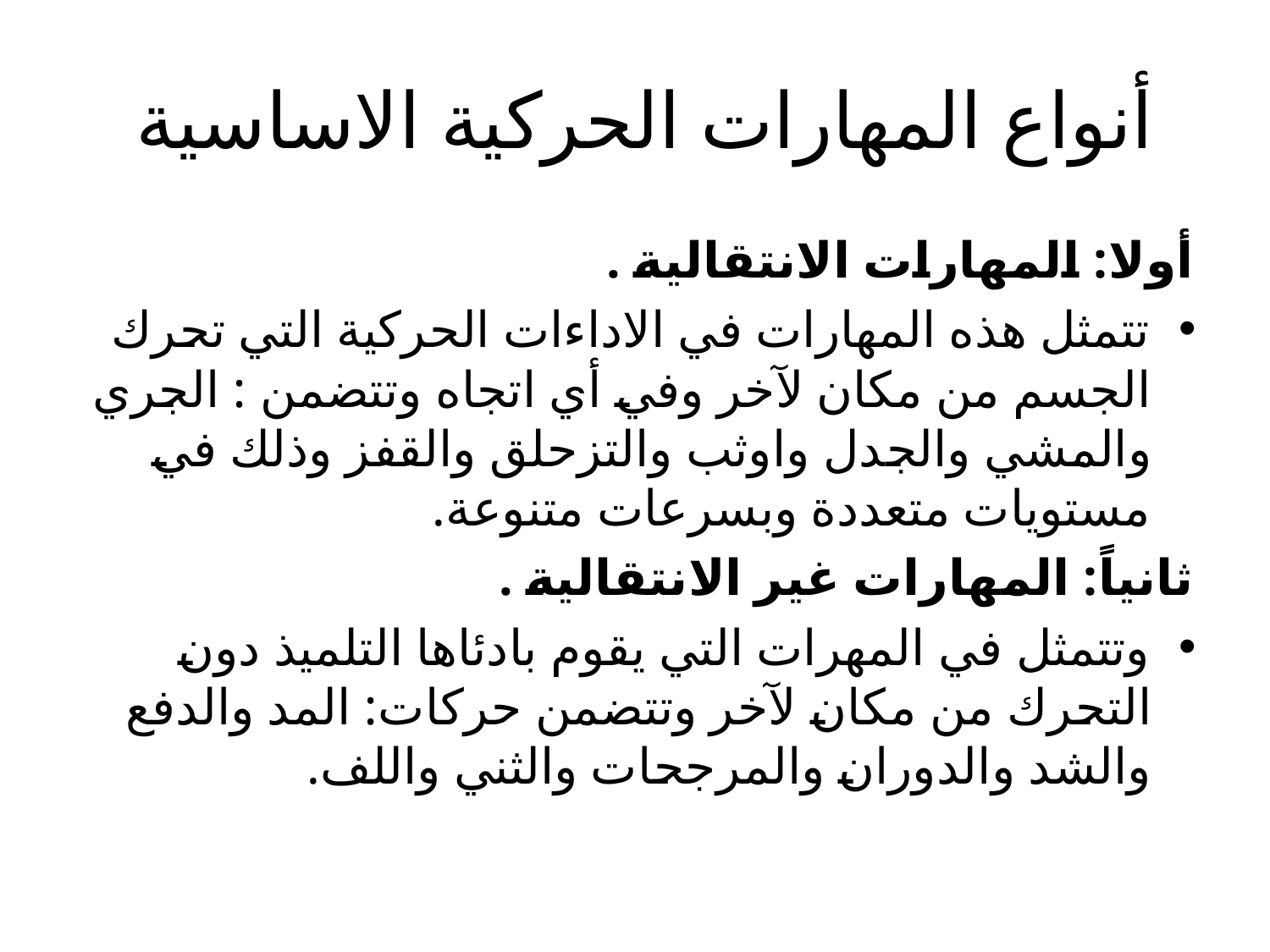

# أنواع المهارات الحركية الاساسية
أولا: المهارات الانتقالية .
تتمثل هذه المهارات في الاداءات الحركية التي تحرك الجسم من مكان لآخر وفي أي اتجاه وتتضمن : الجري والمشي والجدل واوثب والتزحلق والقفز وذلك في مستويات متعددة وبسرعات متنوعة.
ثانياً: المهارات غير الانتقالية .
وتتمثل في المهرات التي يقوم بادئاها التلميذ دون التحرك من مكان لآخر وتتضمن حركات: المد والدفع والشد والدوران والمرجحات والثني واللف.